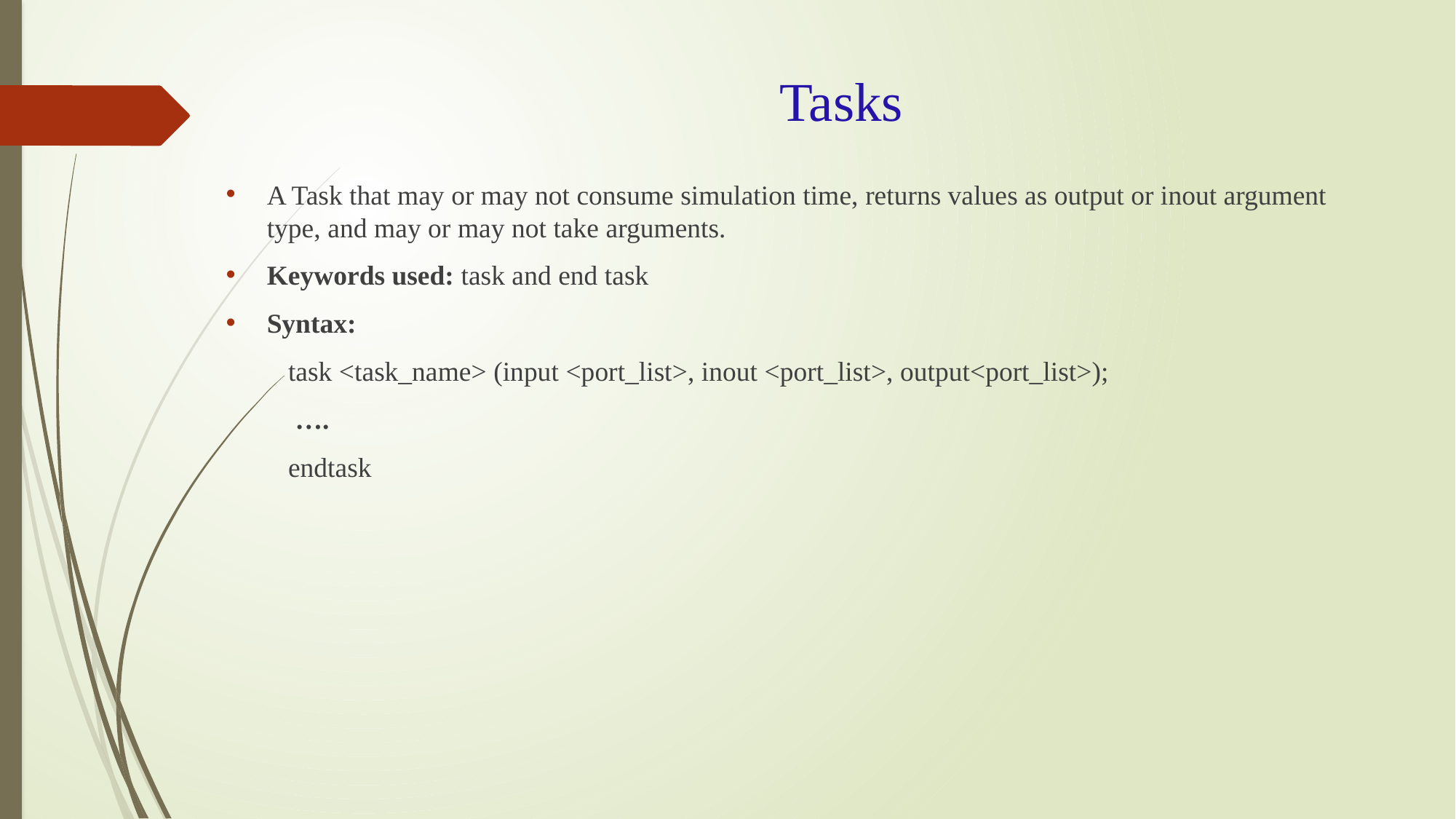

# Tasks
A Task that may or may not consume simulation time, returns values as output or inout argument type, and may or may not take arguments.
Keywords used: task and end task
Syntax:
         task <task_name> (input <port_list>, inout <port_list>, output<port_list>);
          ….
         endtask